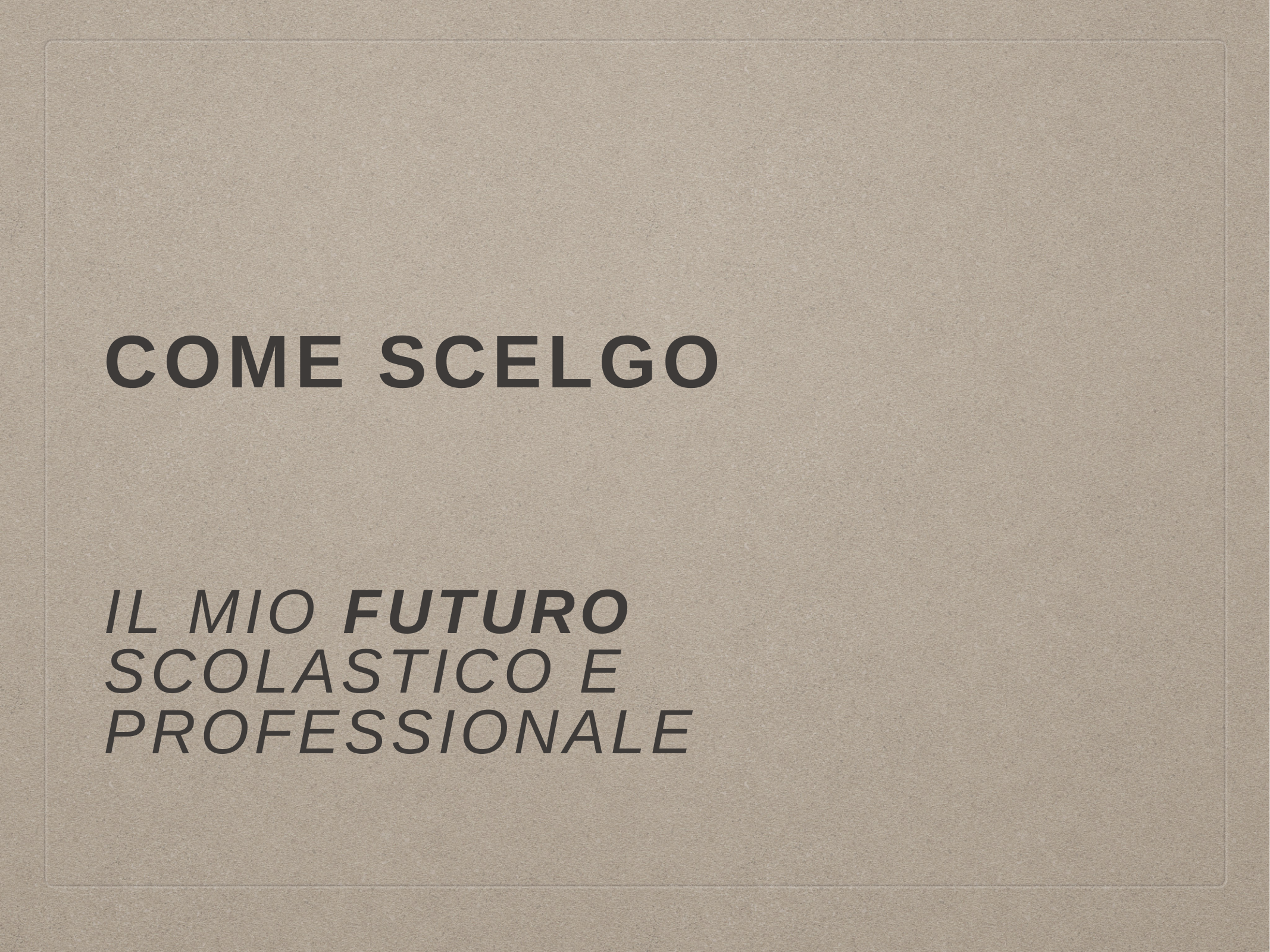

# Come scelgo
Il mio futuro
scolastico e professionale